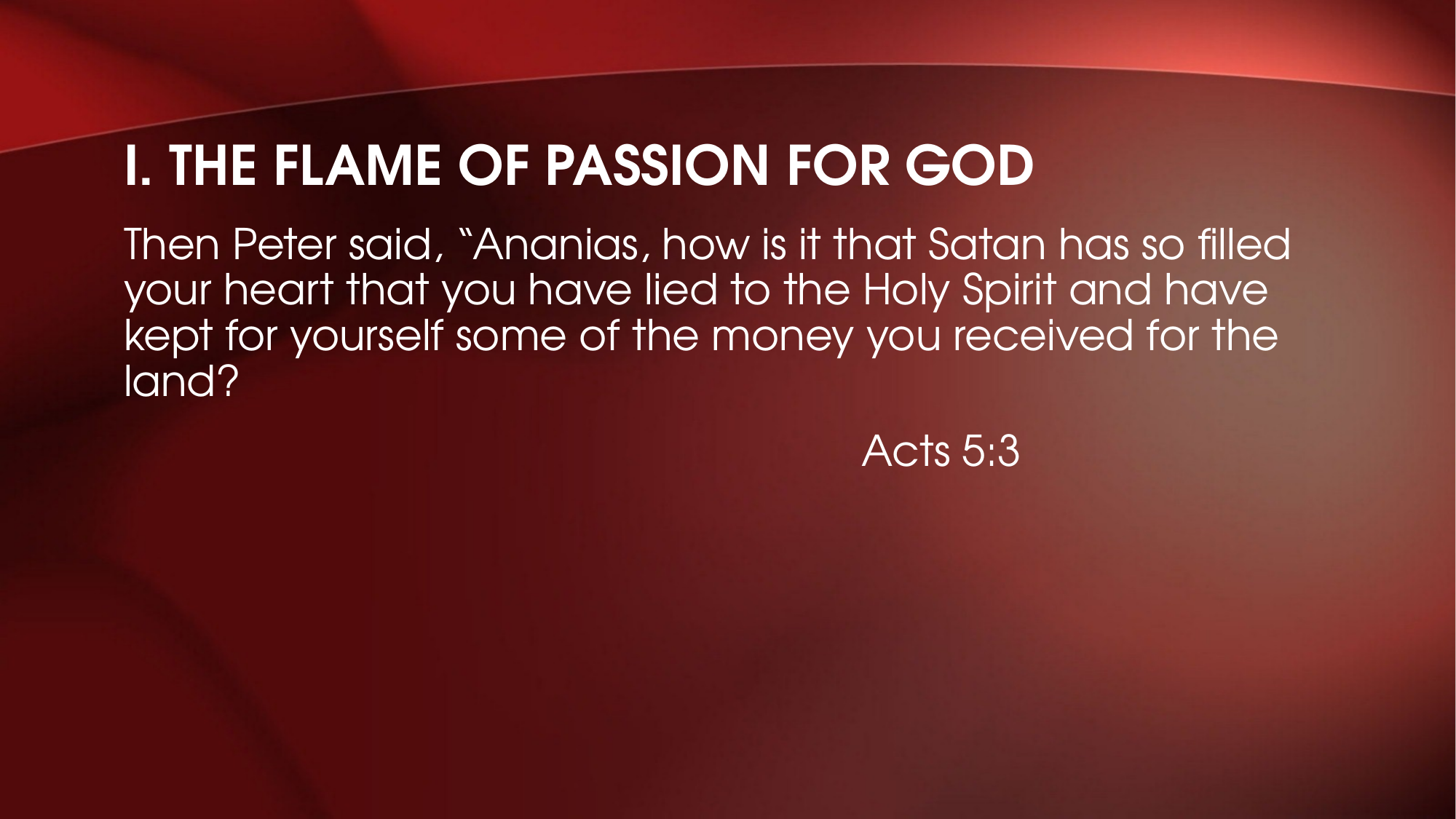

# I. THE FLAME OF PASSION FOR GOD
Then Peter said, “Ananias, how is it that Satan has so filled your heart that you have lied to the Holy Spirit and have kept for yourself some of the money you received for the land?
						       Acts 5:3